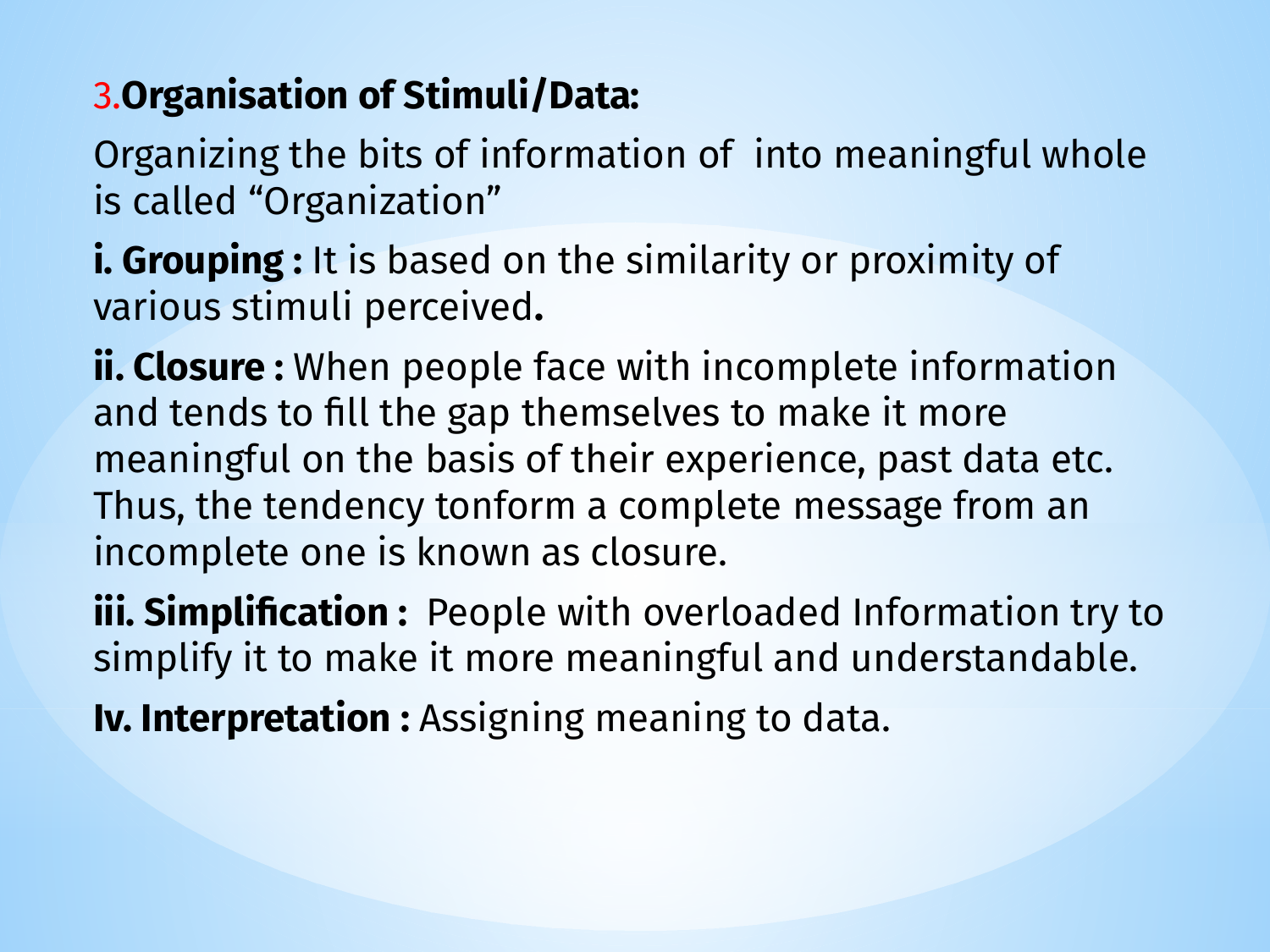

3.Organisation of Stimuli/Data:
Organizing the bits of information of  into meaningful whole is called “Organization”
i. Grouping : It is based on the similarity or proximity of various stimuli perceived.
ii. Closure : When people face with incomplete information and tends to fill the gap themselves to make it more meaningful on the basis of their experience, past data etc. Thus, the tendency tonform a complete message from an incomplete one is known as closure.
iii. Simplification :  People with overloaded Information try to simplify it to make it more meaningful and understandable.
Iv. Interpretation : Assigning meaning to data.